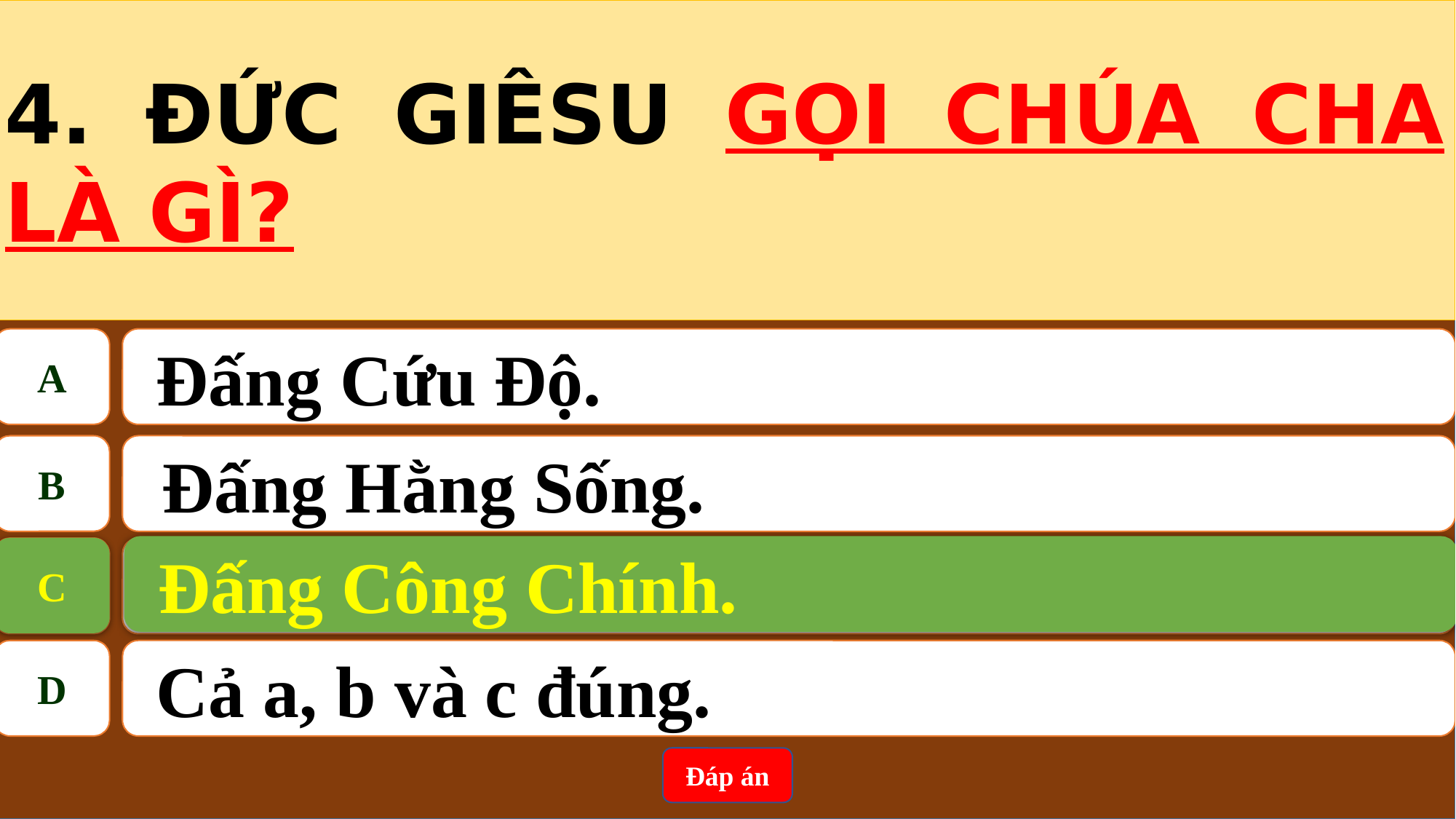

4. ĐỨC GIÊSU GỌI CHÚA CHA LÀ GÌ?
A
 Đấng Cứu Độ.
B
Đấng Hằng Sống.
 Đấng Công Chính.
C
C
Đấng Công Chính.
D
 Cả a, b và c đúng.
Đáp án